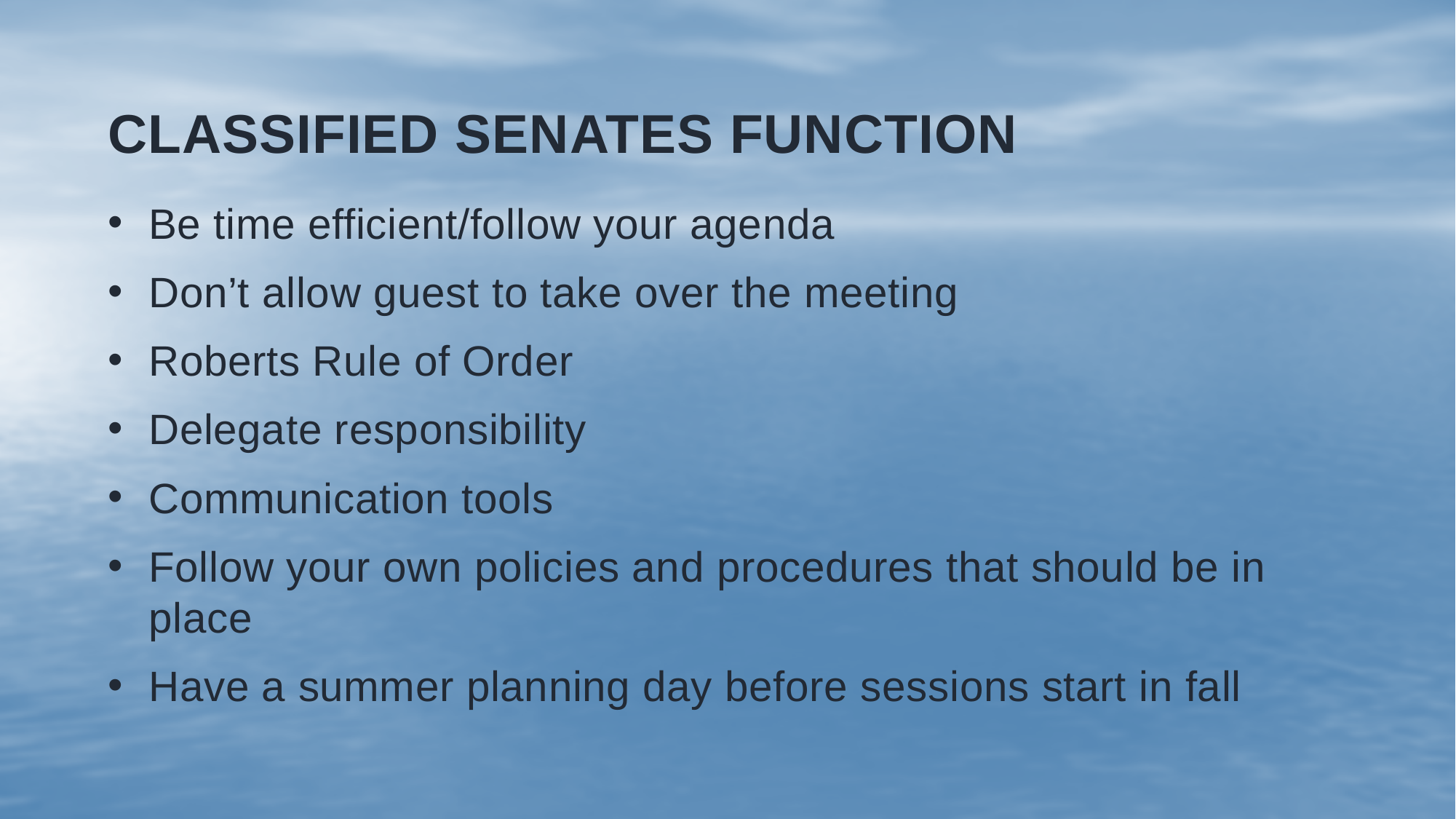

# Classified senates function
Be time efficient/follow your agenda
Don’t allow guest to take over the meeting
Roberts Rule of Order
Delegate responsibility
Communication tools
Follow your own policies and procedures that should be in place
Have a summer planning day before sessions start in fall